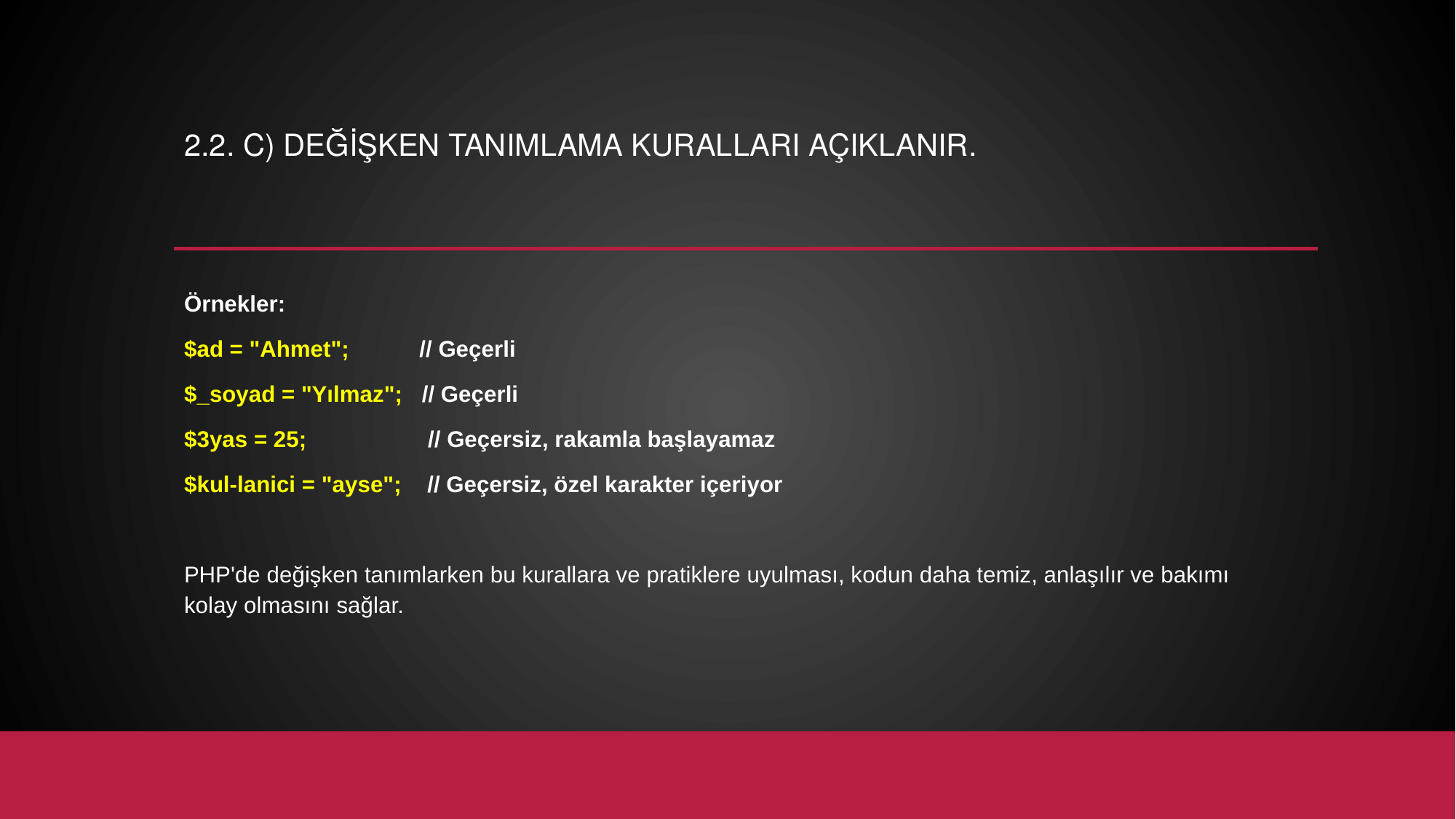

# 2.2. c) Değişken tanımlama kuralları açıklanır.
Örnekler:
$ad = "Ahmet";           // Geçerli
$_soyad = "Yılmaz";   // Geçerli
$3yas = 25;                   // Geçersiz, rakamla başlayamaz
$kul-lanici = "ayse";    // Geçersiz, özel karakter içeriyor

PHP'de değişken tanımlarken bu kurallara ve pratiklere uyulması, kodun daha temiz, anlaşılır ve bakımı kolay olmasını sağlar.